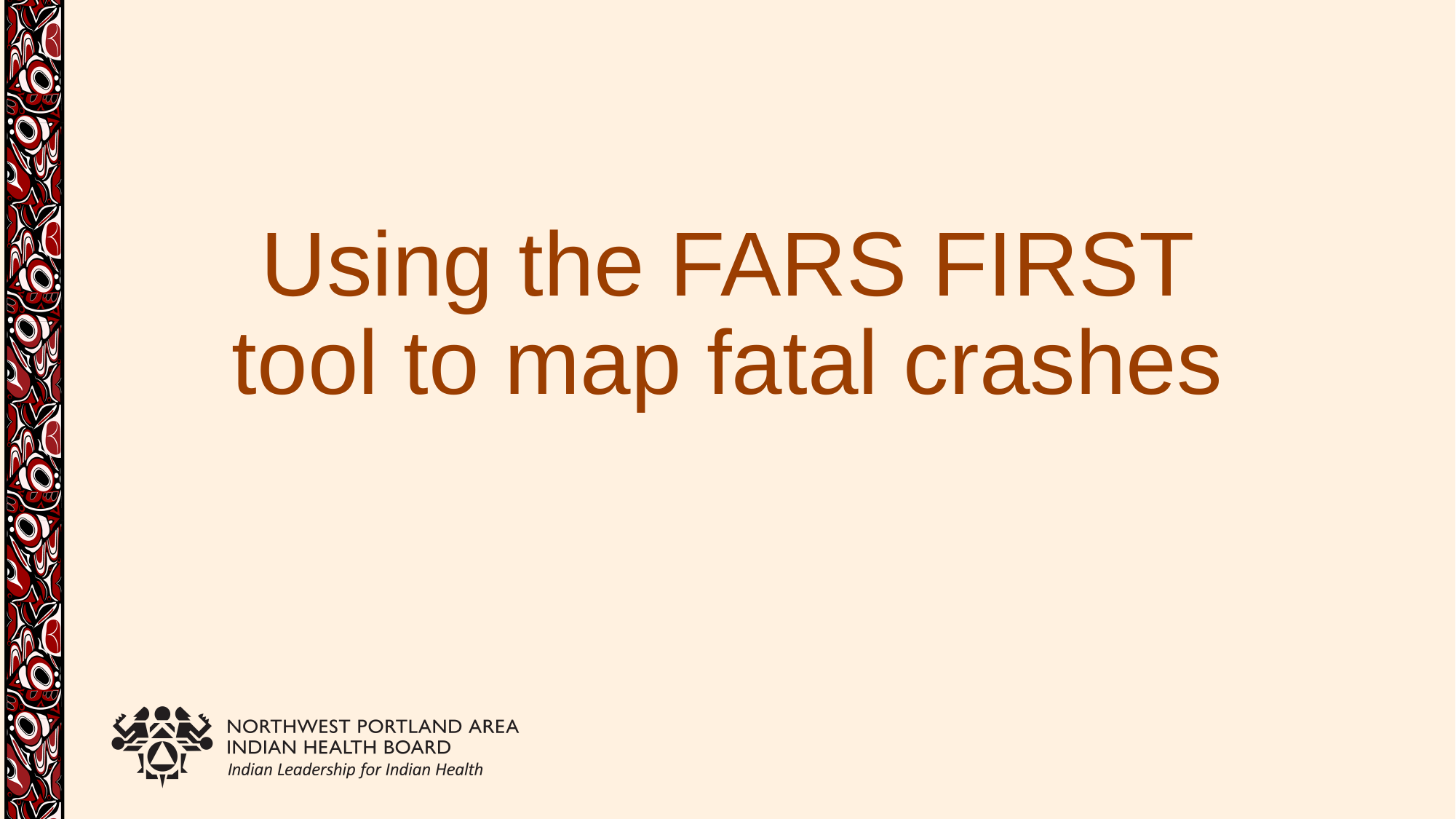

# Using the FARS FIRST tool to map fatal crashes